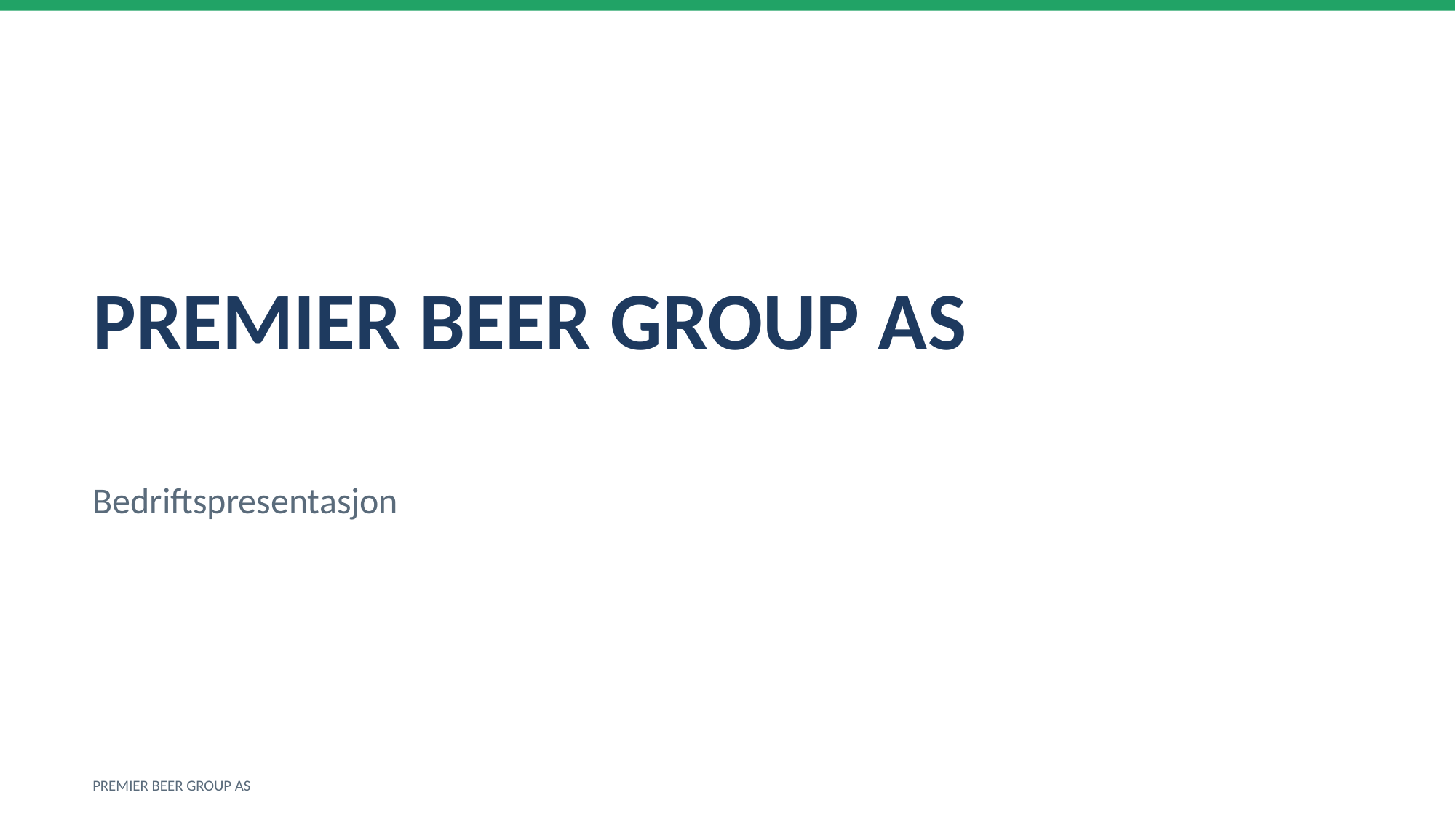

PREMIER BEER GROUP AS
Bedriftspresentasjon
PREMIER BEER GROUP AS